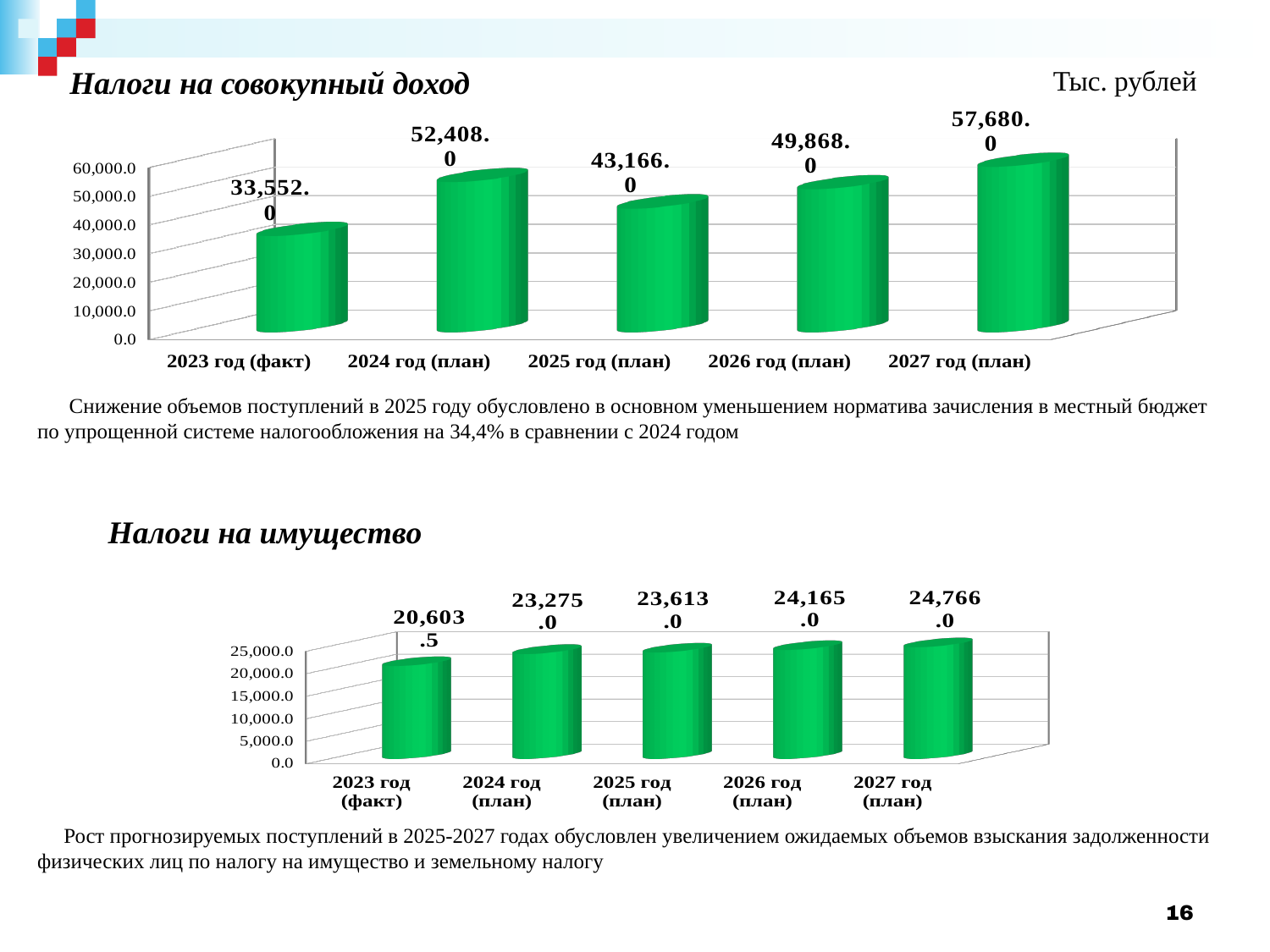

Налоги на совокупный доход
Тыс. рублей

[unsupported chart]

      Снижение объемов поступлений в 2025 году обусловлено в основном уменьшением норматива зачисления в местный бюджет по упрощенной системе налогообложения на 34,4% в сравнении с 2024 годом
Налоги на имущество

[unsupported chart]

     Рост прогнозируемых поступлений в 2025-2027 годах обусловлен увеличением ожидаемых объемов взыскания задолженности физических лиц по налогу на имущество и земельному налогу
16